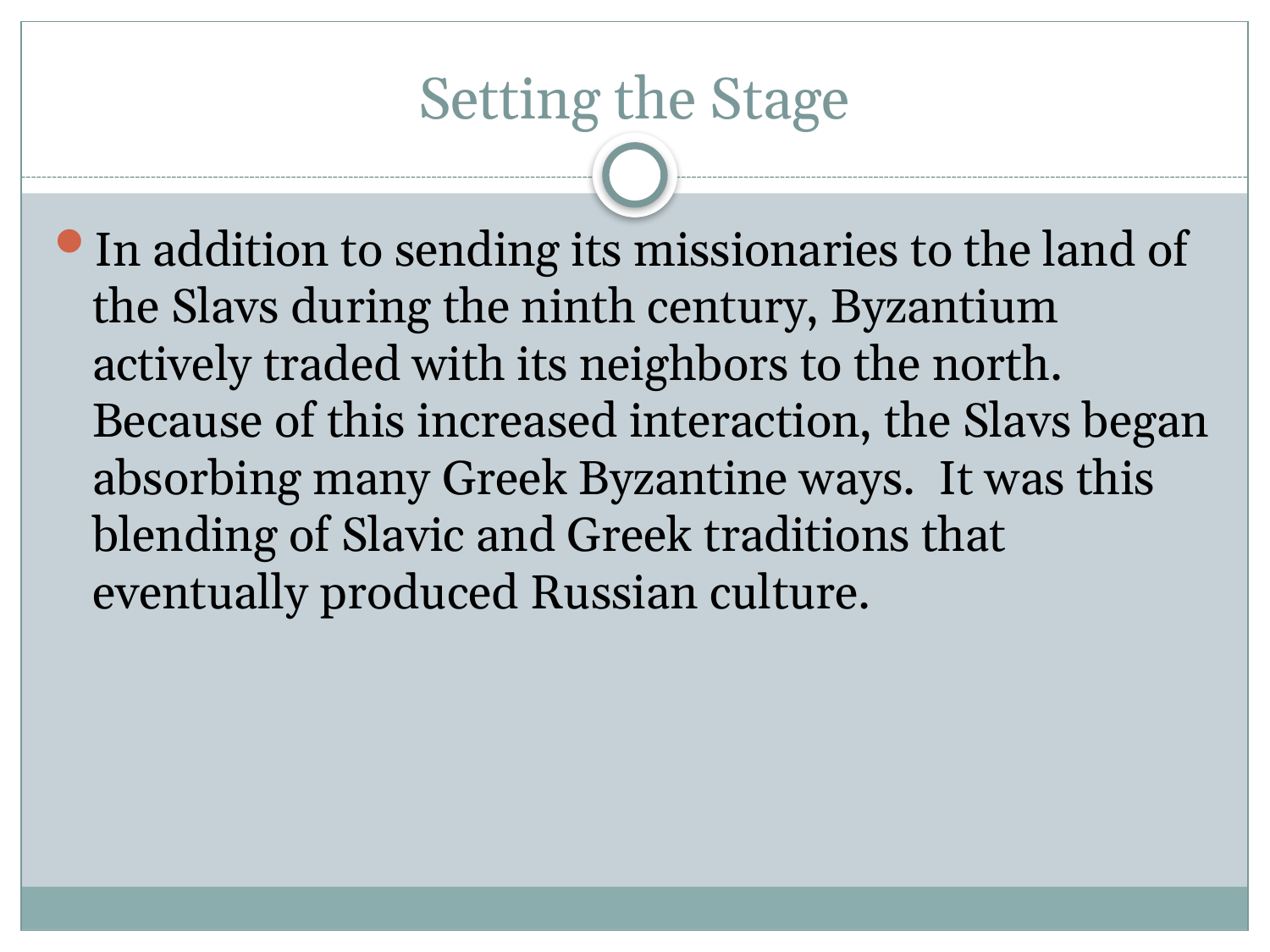

# Setting the Stage
In addition to sending its missionaries to the land of the Slavs during the ninth century, Byzantium actively traded with its neighbors to the north.  Because of this increased interaction, the Slavs began absorbing many Greek Byzantine ways.  It was this blending of Slavic and Greek traditions that eventually produced Russian culture.